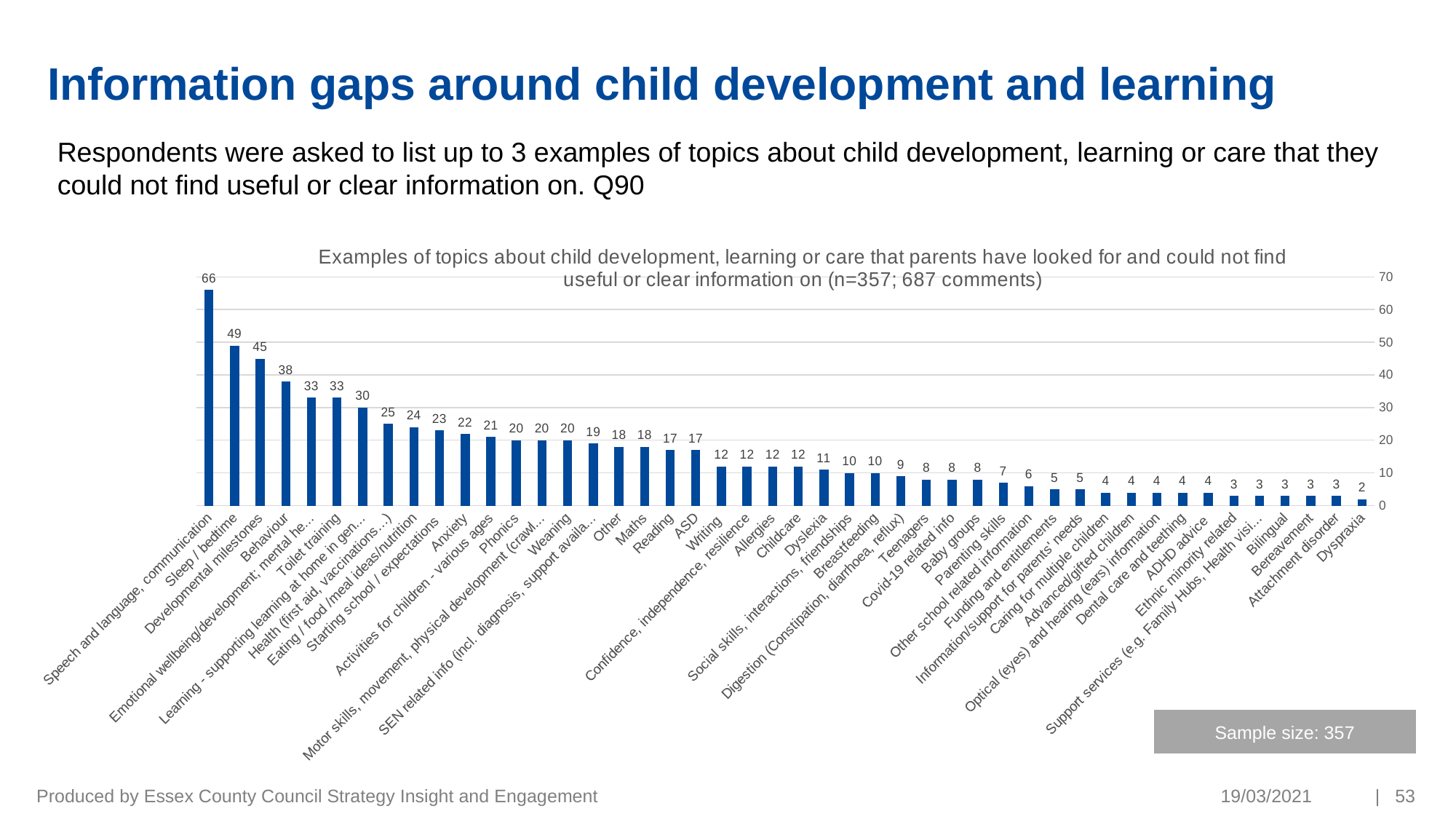

# Information gaps around child development and learning
Respondents were asked to list up to 3 examples of topics about child development, learning or care that they could not find useful or clear information on. Q90

### Chart: Examples of topics about child development, learning or care that parents have looked for and could not find useful or clear information on (n=357; 687 comments)

| Category |  |
|---|---|
| Dyspraxia | 2.0 |
| Attachment disorder | 3.0 |
| Bereavement | 3.0 |
| Bilingual | 3.0 |
| Support services (e.g. Family Hubs, Health visitors) | 3.0 |
| Ethnic minority related | 3.0 |
| ADHD advice  | 4.0 |
| Dental care and teething | 4.0 |
| Optical (eyes) and hearing (ears) information | 4.0 |
| Advanced/gifted children | 4.0 |
| Caring for multiple children | 4.0 |
| Information/support for parents' needs | 5.0 |
| Funding and entitlements | 5.0 |
| Other school related information | 6.0 |
| Parenting skills | 7.0 |
| Baby groups | 8.0 |
| Covid-19 related info | 8.0 |
| Teenagers | 8.0 |
| Digestion (Constipation, diarrhoea, reflux) | 9.0 |
| Breastfeeding | 10.0 |
| Social skills, interactions, friendships | 10.0 |
| Dyslexia | 11.0 |
| Childcare | 12.0 |
| Allergies | 12.0 |
| Confidence, independence, resilience | 12.0 |
| Writing  | 12.0 |
| ASD | 17.0 |
| Reading | 17.0 |
| Maths | 18.0 |
| Other | 18.0 |
| SEN related info (incl. diagnosis, support available, EHCP) | 19.0 |
| Weaning | 20.0 |
| Motor skills, movement, physical development (crawling, sitting up) | 20.0 |
| Phonics | 20.0 |
| Activities for children - various ages | 21.0 |
| Anxiety | 22.0 |
| Starting school / expectations  | 23.0 |
| Eating / food /meal ideas/nutrition | 24.0 |
| Health (first aid, vaccinations…) | 25.0 |
| Learning - supporting learning at home in general | 30.0 |
| Toilet training | 33.0 |
| Emotional wellbeing/development; mental health | 33.0 |
| Behaviour | 38.0 |
| Developmental milestones | 45.0 |
| Sleep / bedtime | 49.0 |
| Speech and language, communication | 66.0 |
Sample size: 357
Produced by Essex County Council Strategy Insight and Engagement
19/03/2021
|   53